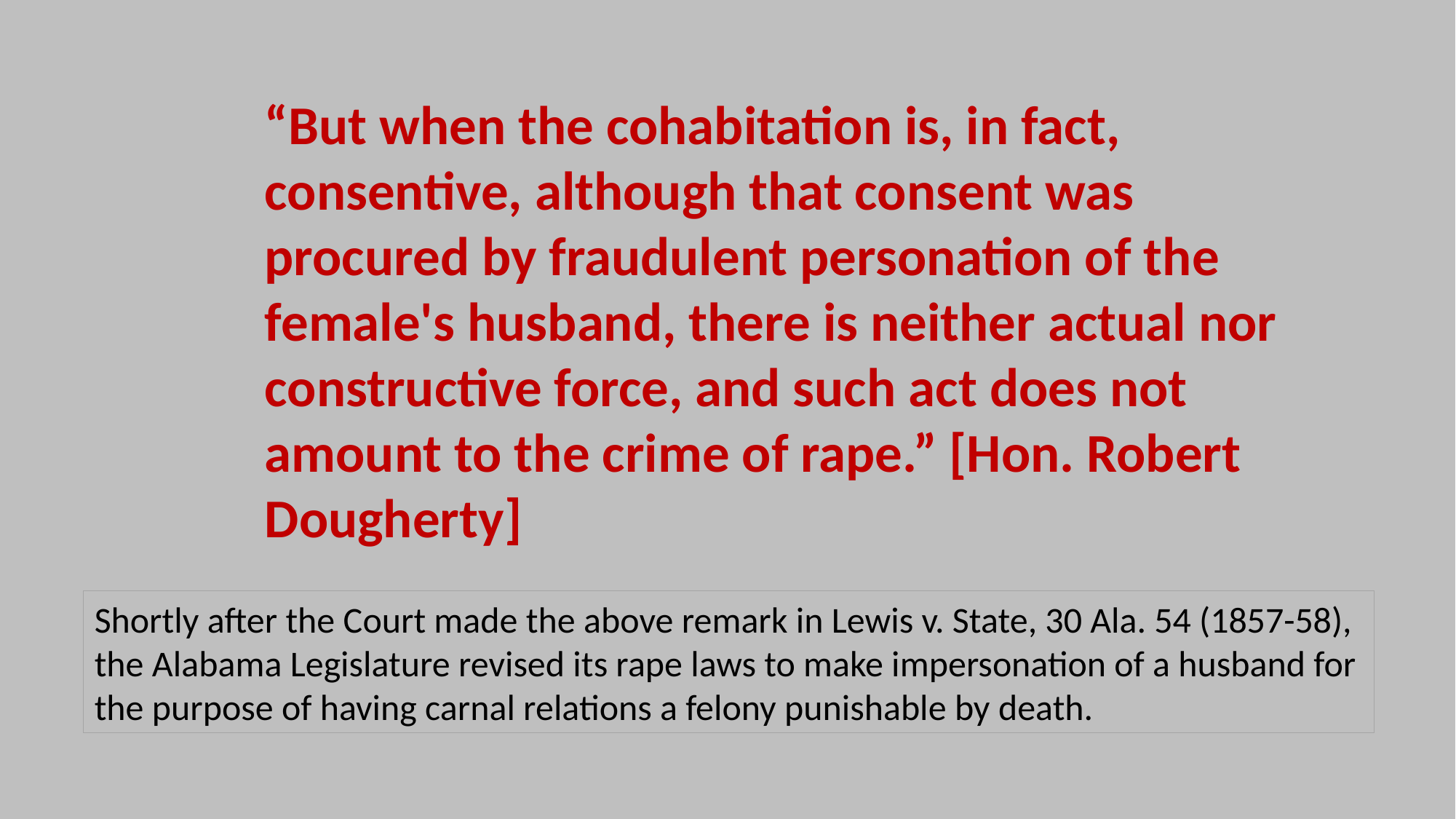

“But when the cohabitation is, in fact, consentive, although that consent was procured by fraudulent personation of the female's husband, there is neither actual nor constructive force, and such act does not amount to the crime of rape.” [Hon. Robert Dougherty]
Shortly after the Court made the above remark in Lewis v. State, 30 Ala. 54 (1857-58),
the Alabama Legislature revised its rape laws to make impersonation of a husband for the purpose of having carnal relations a felony punishable by death.